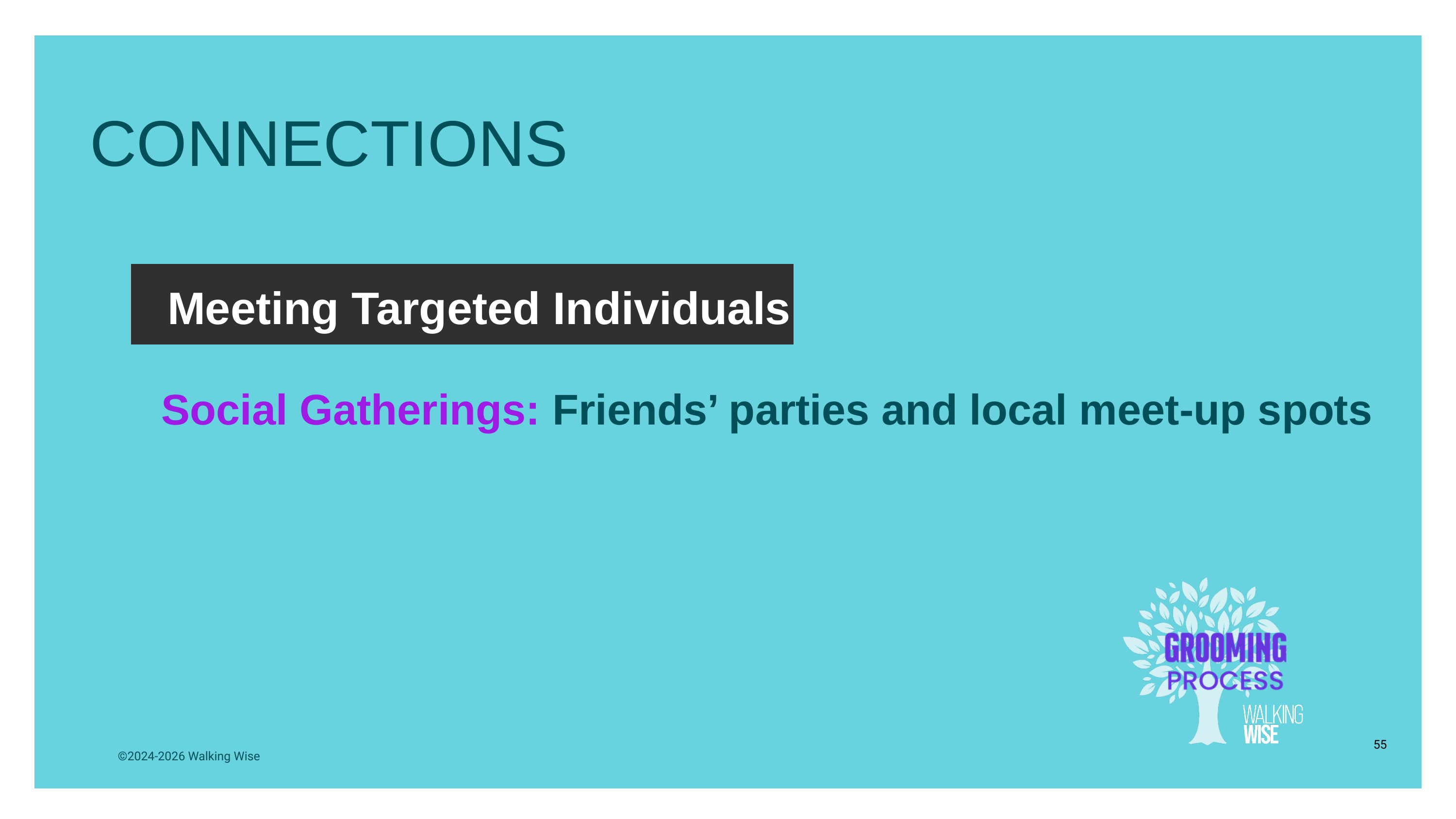

CONNECTIONS

Meeting Targeted Individuals
Social Gatherings: Friends’ parties and local meet-up spots

55
©2024-2026 Walking Wise